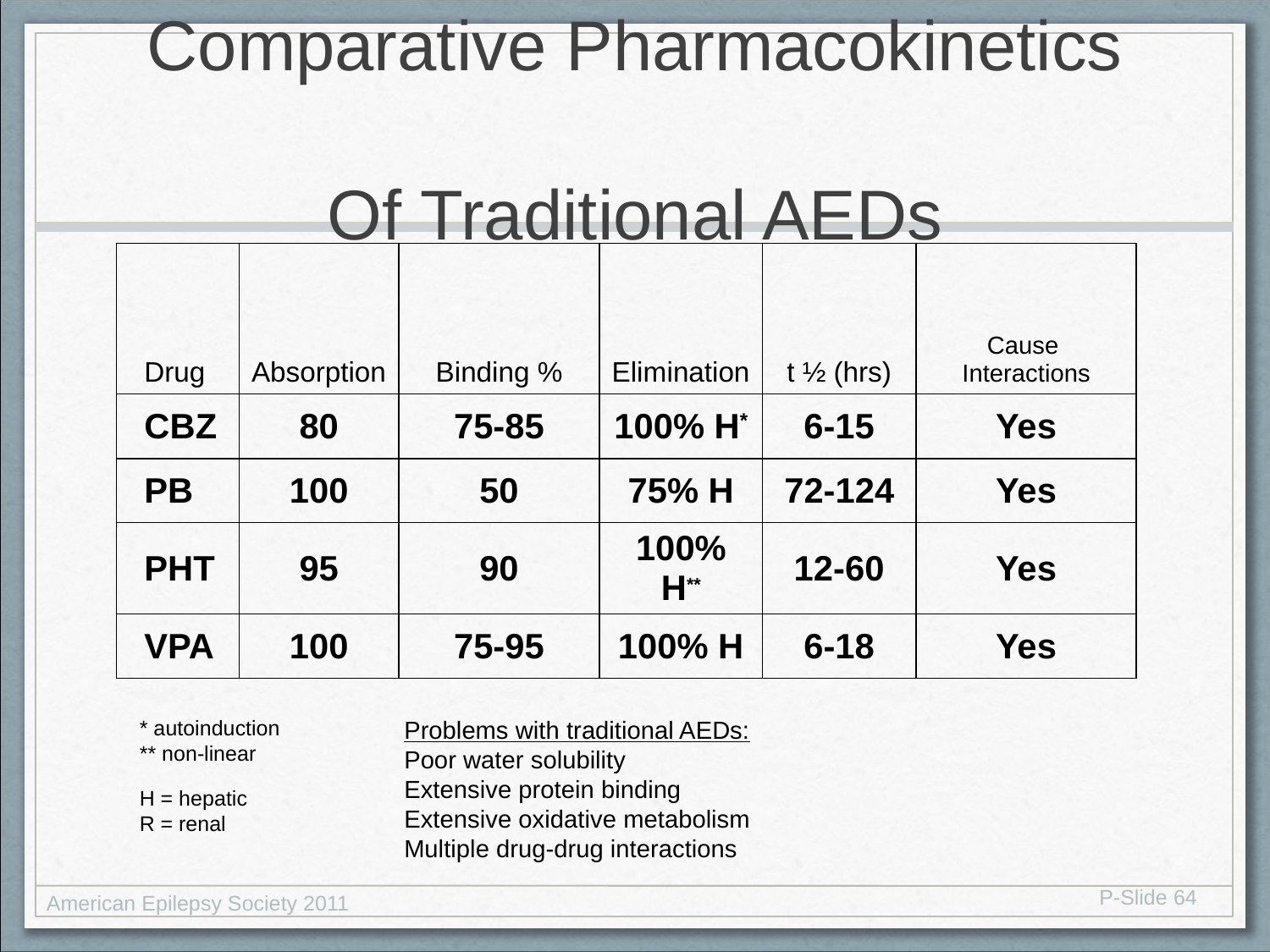

# Comparative Pharmacokinetics Of Traditional AEDs
| Drug | Absorption | Binding % | Elimination | t ½ (hrs) | Cause Interactions |
| --- | --- | --- | --- | --- | --- |
| CBZ | 80 | 75-85 | 100% H\* | 6-15 | Yes |
| PB | 100 | 50 | 75% H | 72-124 | Yes |
| PHT | 95 | 90 | 100% H\*\* | 12-60 | Yes |
| VPA | 100 | 75-95 | 100% H | 6-18 | Yes |
* autoinduction
** non-linear

H = hepatic
R = renal
Problems with traditional AEDs:
Poor water solubility
Extensive protein binding
Extensive oxidative metabolism
Multiple drug-drug interactions
P-Slide 64
American Epilepsy Society 2011